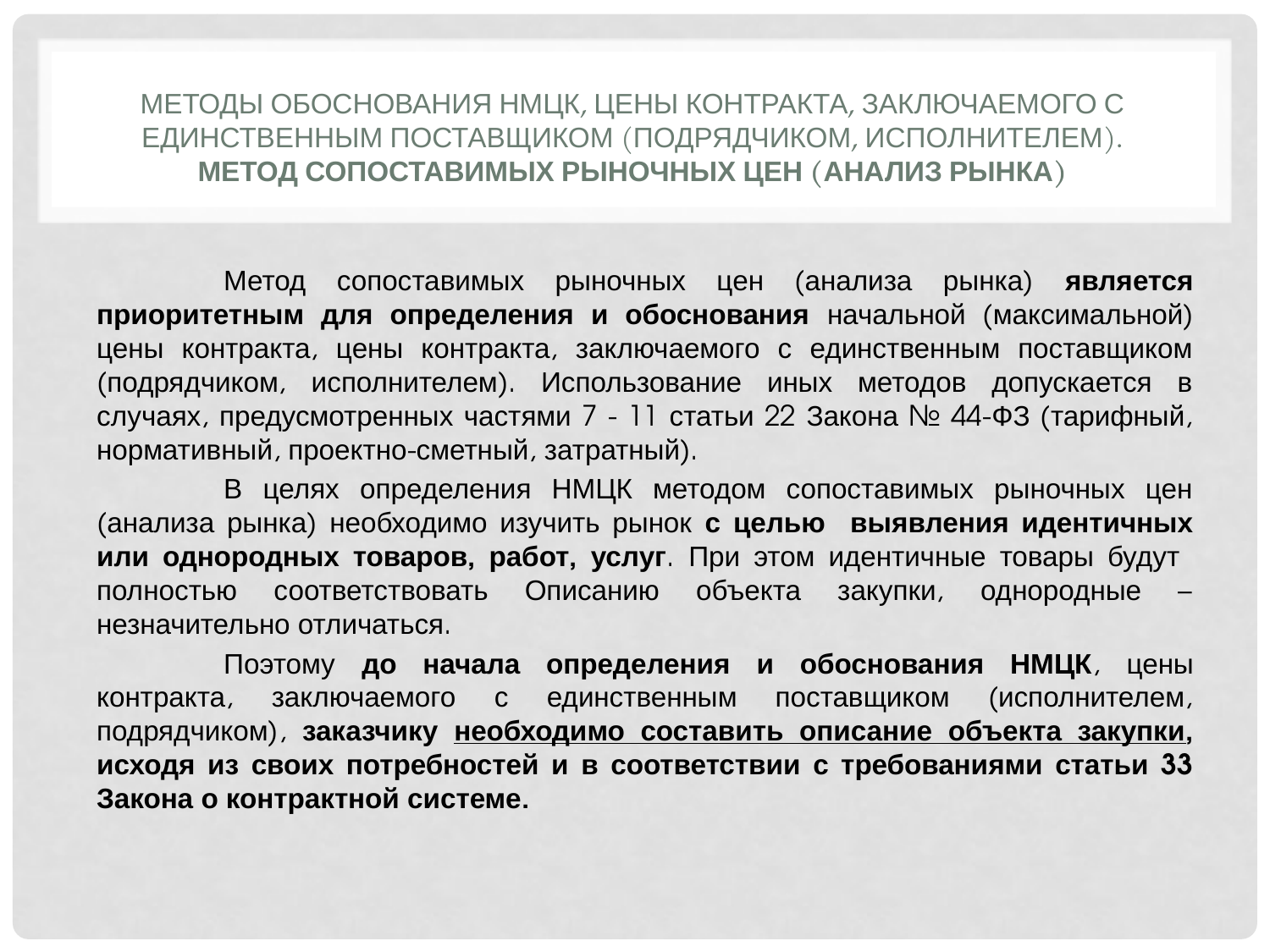

# методы обоснования НМЦК, цены контракта, заключаемого с единственным поставщиком (подрядчиком, исполнителем). Метод сопоставимых рыночных цен (анализ рынка)
	Метод сопоставимых рыночных цен (анализа рынка) является приоритетным для определения и обоснования начальной (максимальной) цены контракта, цены контракта, заключаемого с единственным поставщиком (подрядчиком, исполнителем). Использование иных методов допускается в случаях, предусмотренных частями 7 - 11 статьи 22 Закона № 44-ФЗ (тарифный, нормативный, проектно-сметный, затратный).
	В целях определения НМЦК методом сопоставимых рыночных цен (анализа рынка) необходимо изучить рынок с целью  выявления идентичных или однородных товаров, работ, услуг. При этом идентичные товары будут  полностью соответствовать Описанию объекта закупки, однородные – незначительно отличаться.
	Поэтому до начала определения и обоснования НМЦК, цены контракта, заключаемого с единственным поставщиком (исполнителем, подрядчиком), заказчику необходимо составить описание объекта закупки, исходя из своих потребностей и в соответствии с требованиями статьи 33 Закона о контрактной системе.